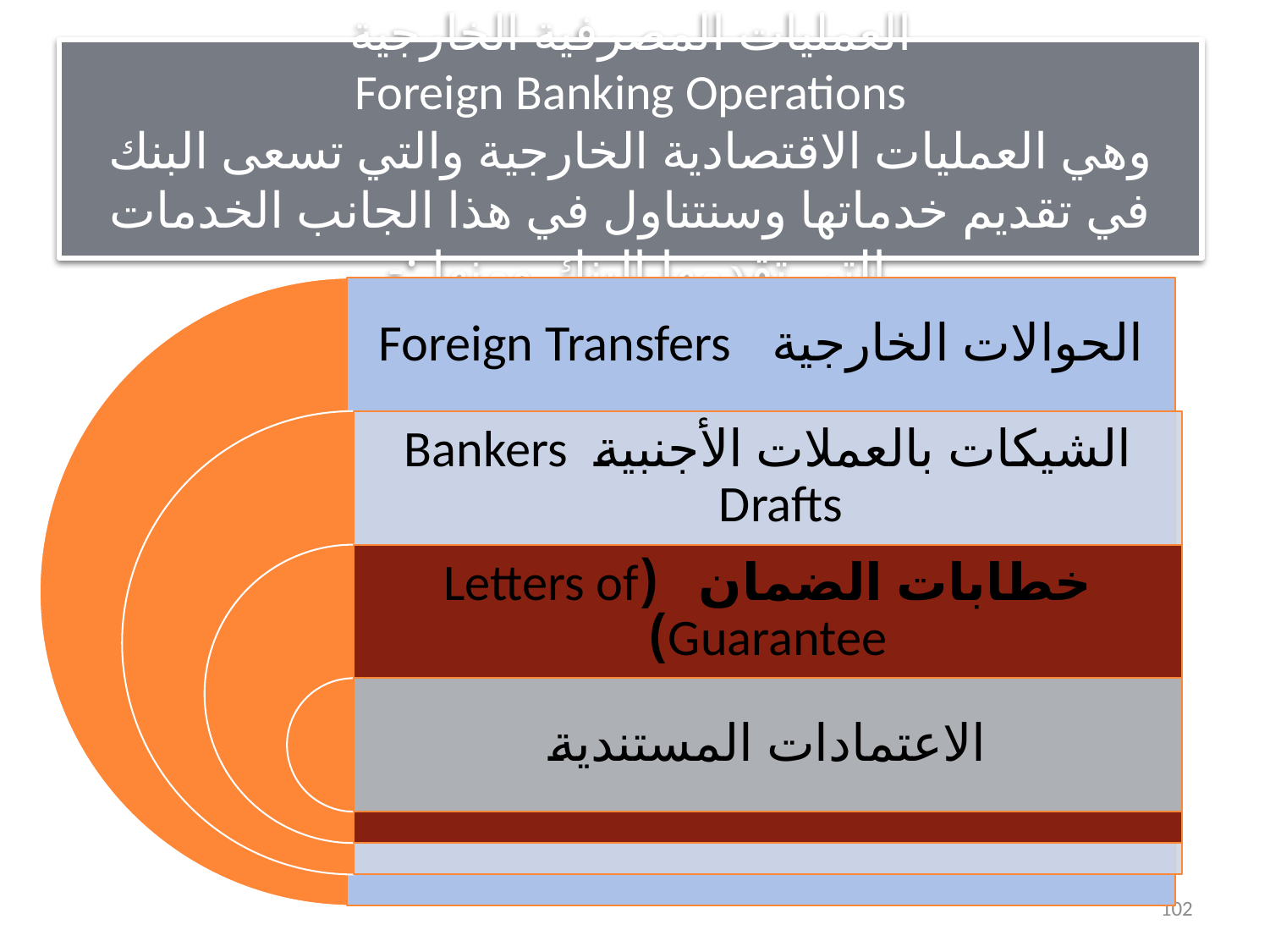

# العمليات المصرفية الخارجية Foreign Banking Operations وهي العمليات الاقتصادية الخارجية والتي تسعى البنك في تقديم خدماتها وسنتناول في هذا الجانب الخدمات التي تقدمها البنك ومنها :-
الحوالات الخارجية   Foreign Transfers
الشيكات بالعملات الأجنبية  Bankers Drafts
خطابات الضمان   (Letters of Guarantee)
الاعتمادات المستندية
102